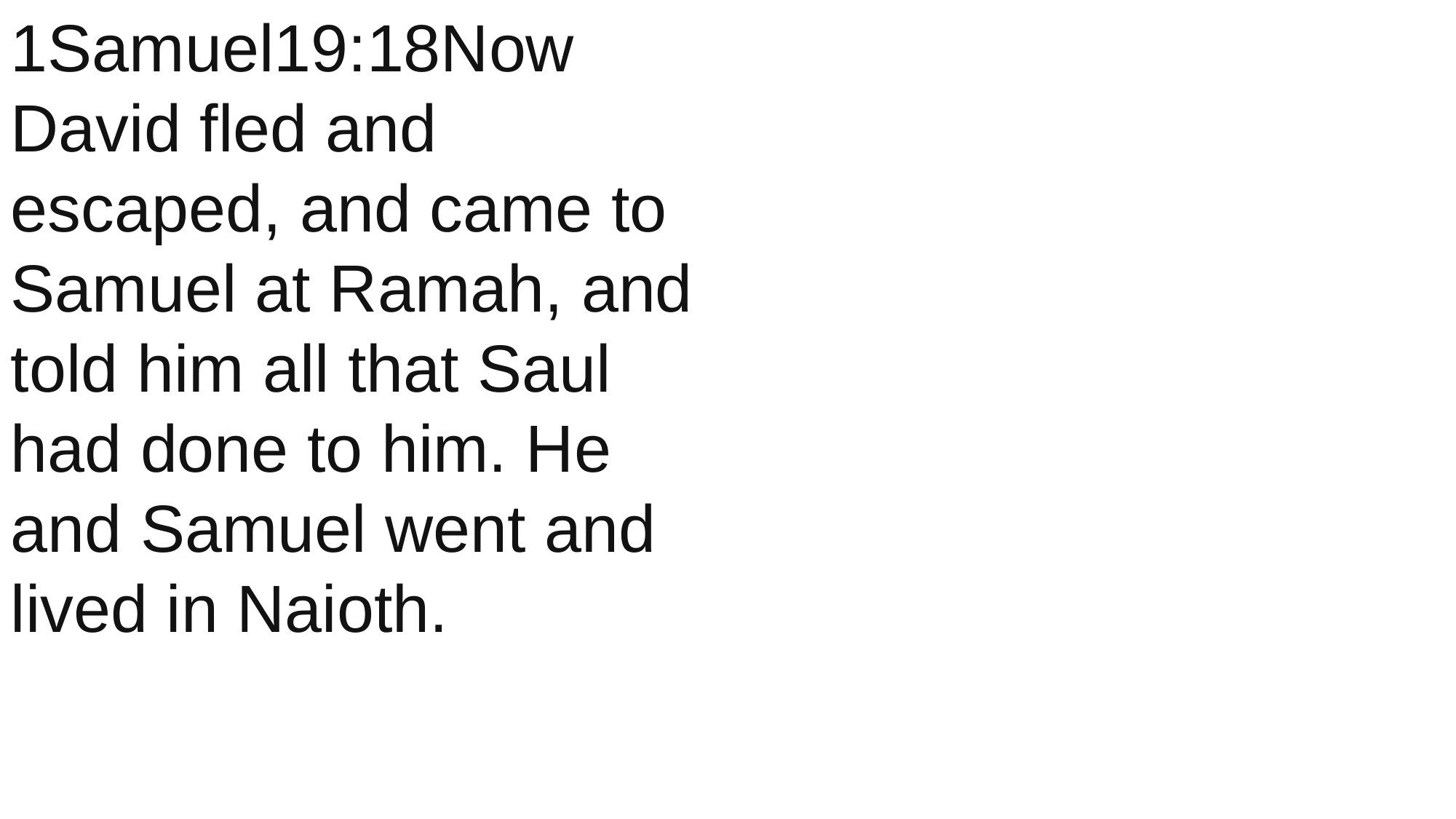

1Samuel19:18Now David fled and escaped, and came to Samuel at Ramah, and told him all that Saul had done to him. He and Samuel went and lived in Naioth.